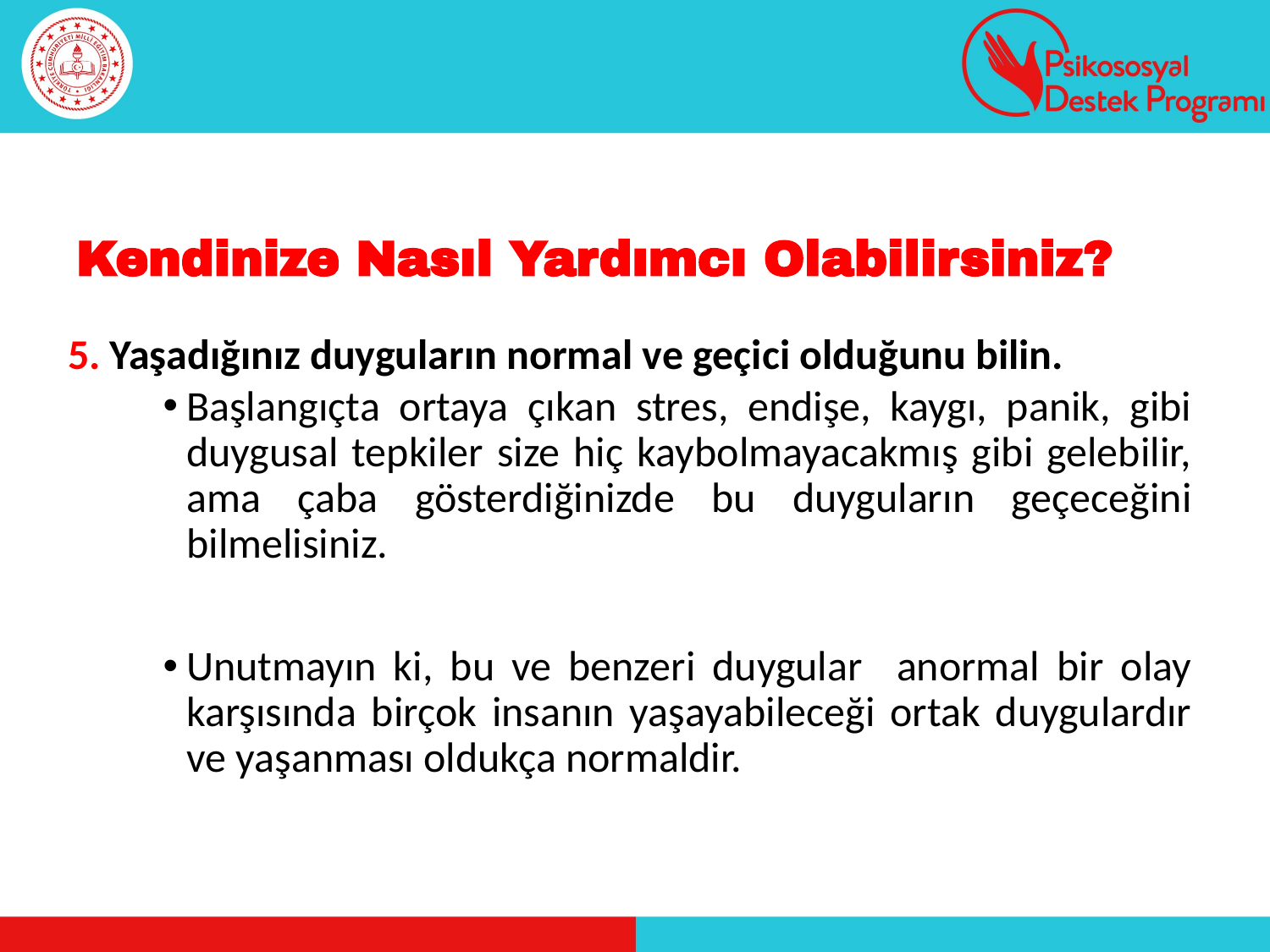

# Kendinize Nasıl Yardımcı Olabilirsiniz?
5. Yaşadığınız duyguların normal ve geçici olduğunu bilin.
Başlangıçta ortaya çıkan stres, endişe, kaygı, panik, gibi duygusal tepkiler size hiç kaybolmayacakmış gibi gelebilir, ama çaba gösterdiğinizde bu duyguların geçeceğini bilmelisiniz.

Unutmayın ki, bu ve benzeri duygular  anormal bir olay karşısında birçok insanın yaşayabileceği ortak duygulardır ve yaşanması oldukça normaldir.